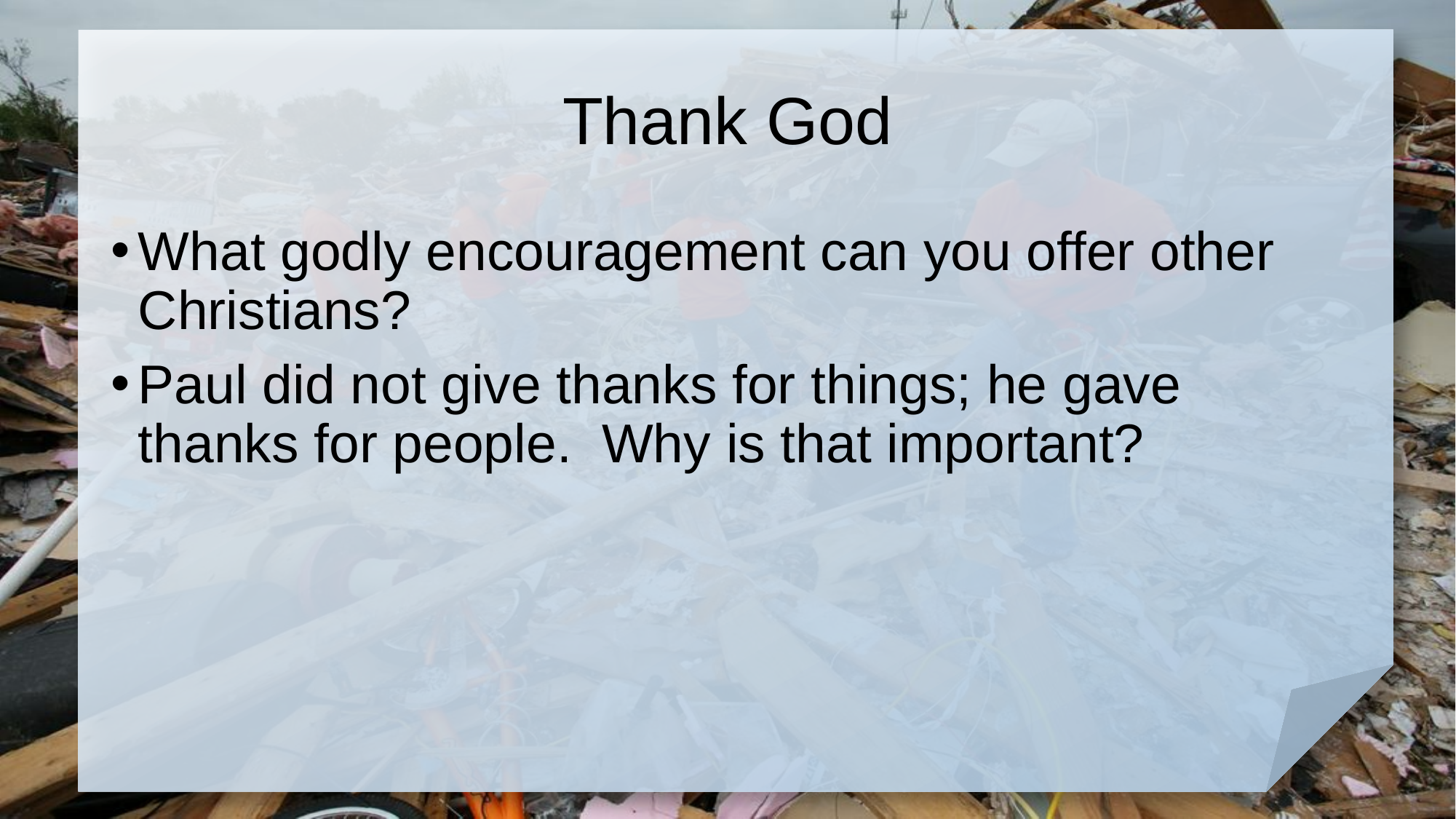

# Thank God
What godly encouragement can you offer other Christians?
Paul did not give thanks for things; he gave thanks for people.  Why is that important?